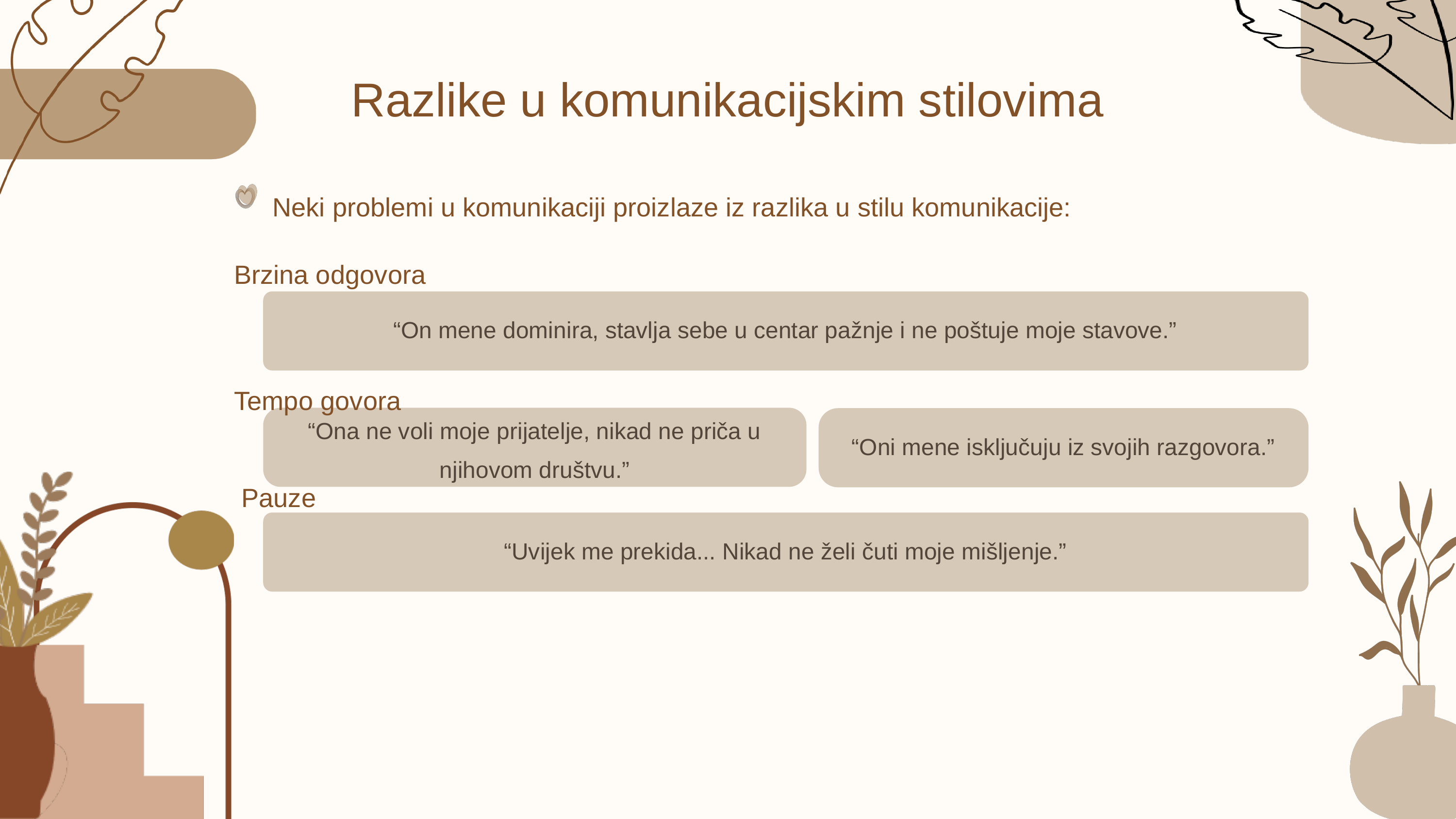

Razlike u komunikacijskim stilovima
Neki problemi u komunikaciji proizlaze iz razlika u stilu komunikacije:

Brzina odgovora

Tempo govora

“On mene dominira, stavlja sebe u centar pažnje i ne poštuje moje stavove.”

“Oni mene isključuju iz svojih razgovora.”

“Ona ne voli moje prijatelje, nikad ne priča u njihovom društvu.”

Pauze

“Uvijek me prekida... Nikad ne želi čuti moje mišljenje.”